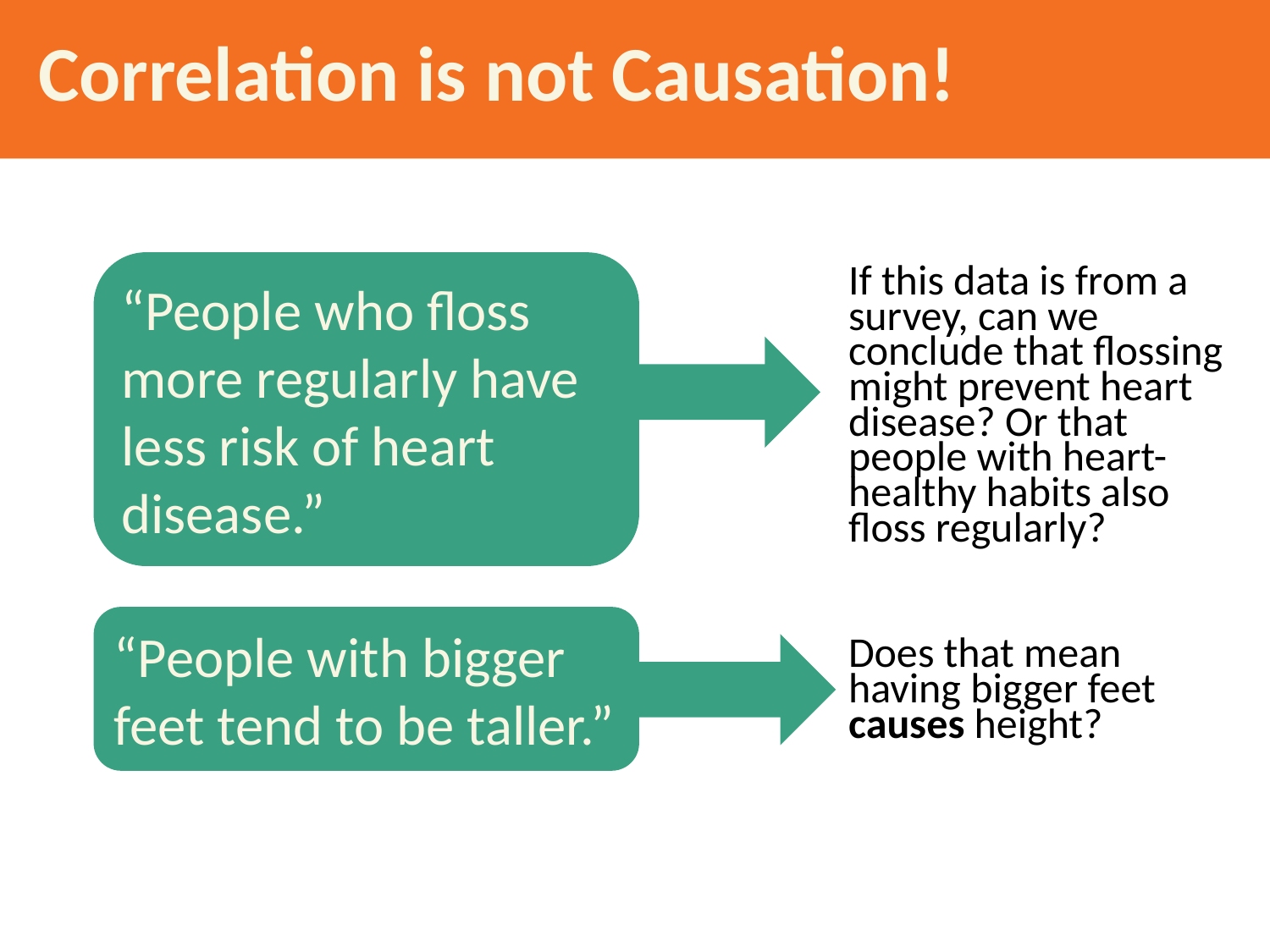

Correlation is not Causation!
“People who floss more regularly have less risk of heart disease.”
If this data is from a survey, can we conclude that flossing might prevent heart disease? Or that people with heart-healthy habits also floss regularly?

“People with bigger feet tend to be taller.”

Does that mean having bigger feet causes height?